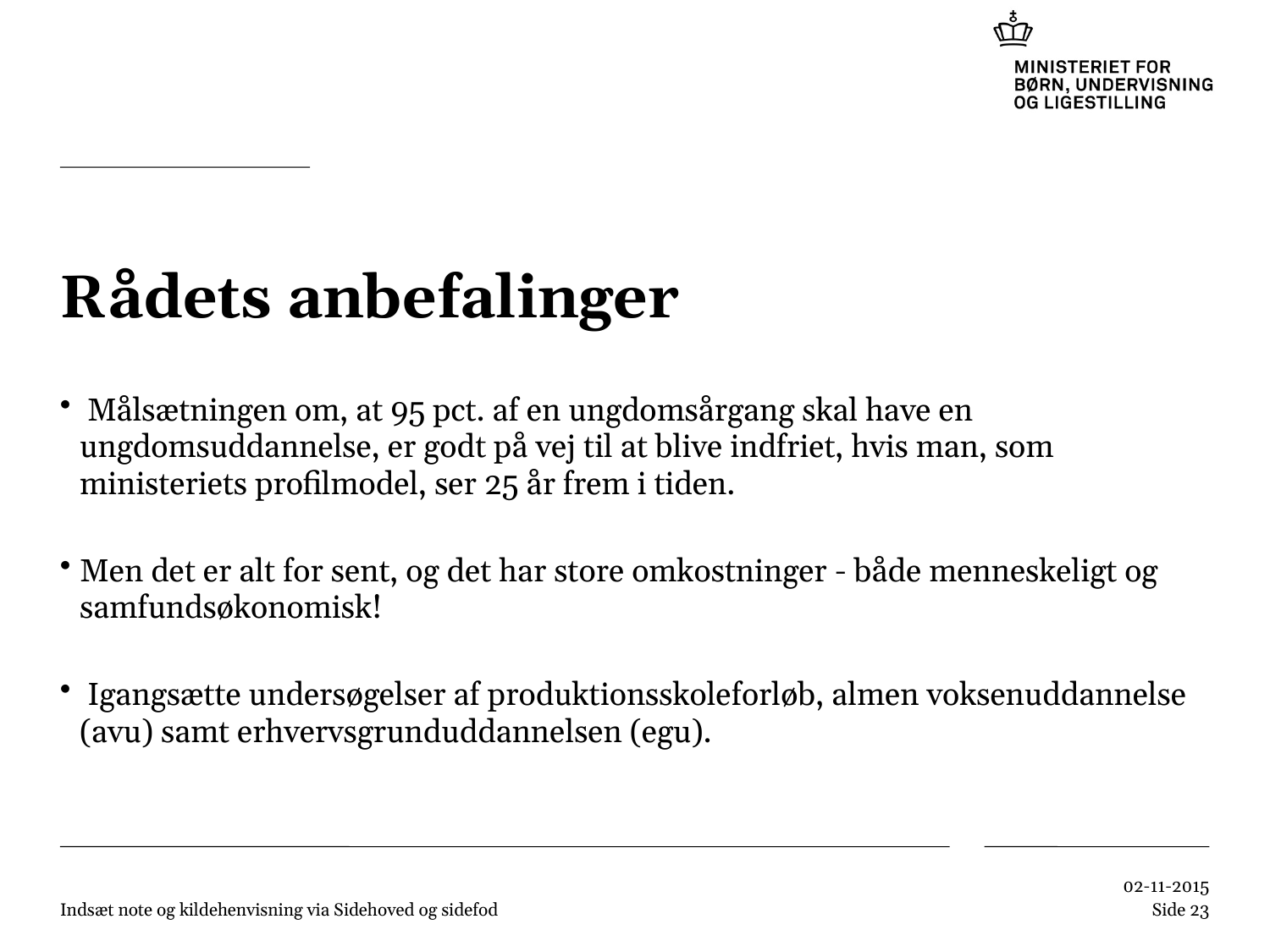

# Rådets anbefalinger

 Målsætningen om, at 95 pct. af en ungdomsårgang skal have en ungdomsuddannelse, er godt på vej til at blive indfriet, hvis man, som ministeriets profilmodel, ser 25 år frem i tiden.

Men det er alt for sent, og det har store omkostninger - både menneskeligt og samfundsøkonomisk!

 Igangsætte undersøgelser af produktionsskoleforløb, almen voksenuddannelse (avu) samt erhvervsgrunduddannelsen (egu).
Indsæt note og kildehenvisning via Sidehoved og sidefod
02-11-2015
Side 23